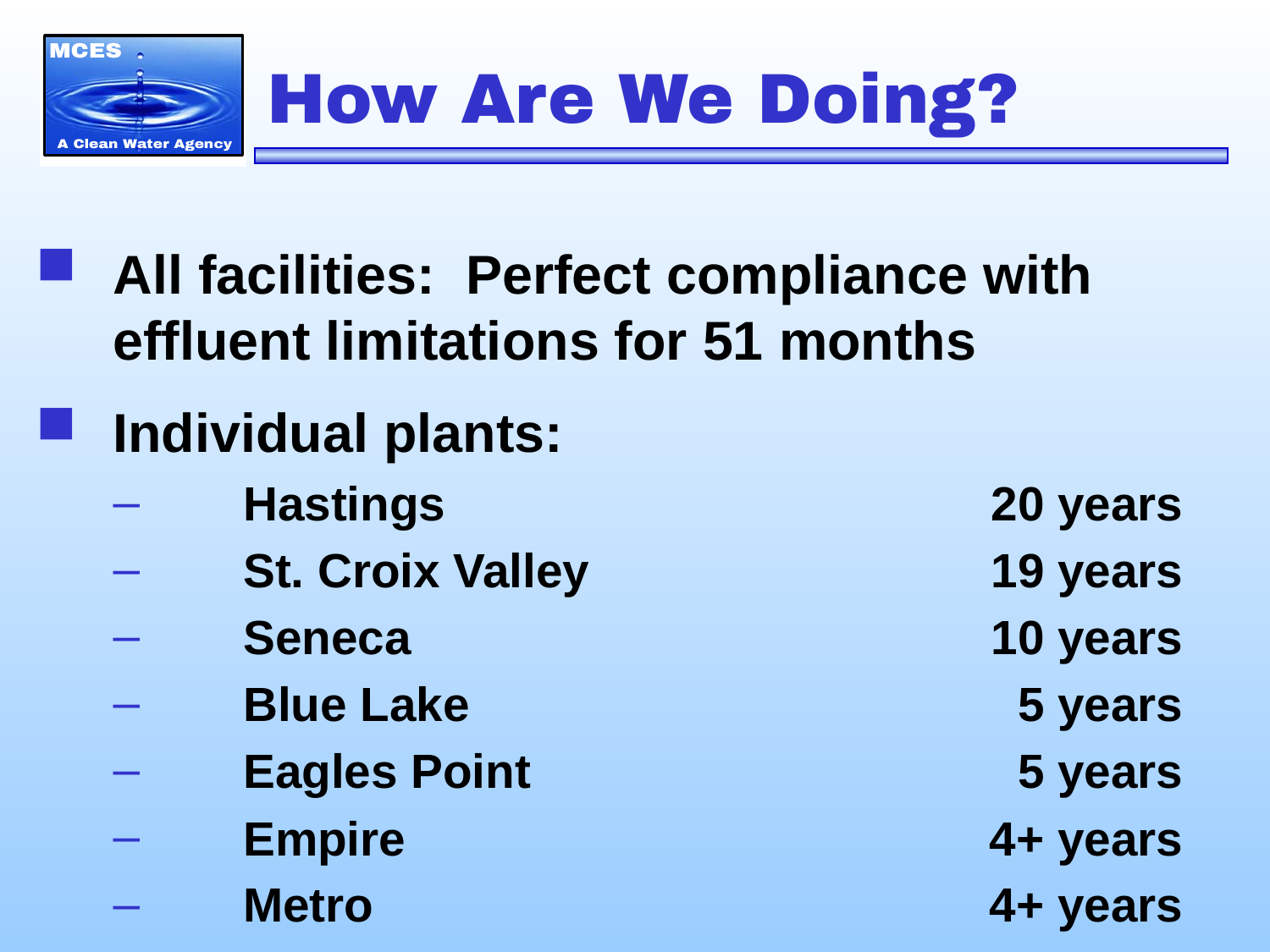

# How Are We Doing?
All facilities:  Perfect compliance with effluent limitations for 51 months
Individual plants:
	Hastings	20 years
	St. Croix Valley	19 years
	Seneca	10 years
	Blue Lake	5 years
	Eagles Point	5 years
	Empire	4+ years
	Metro	4+ years